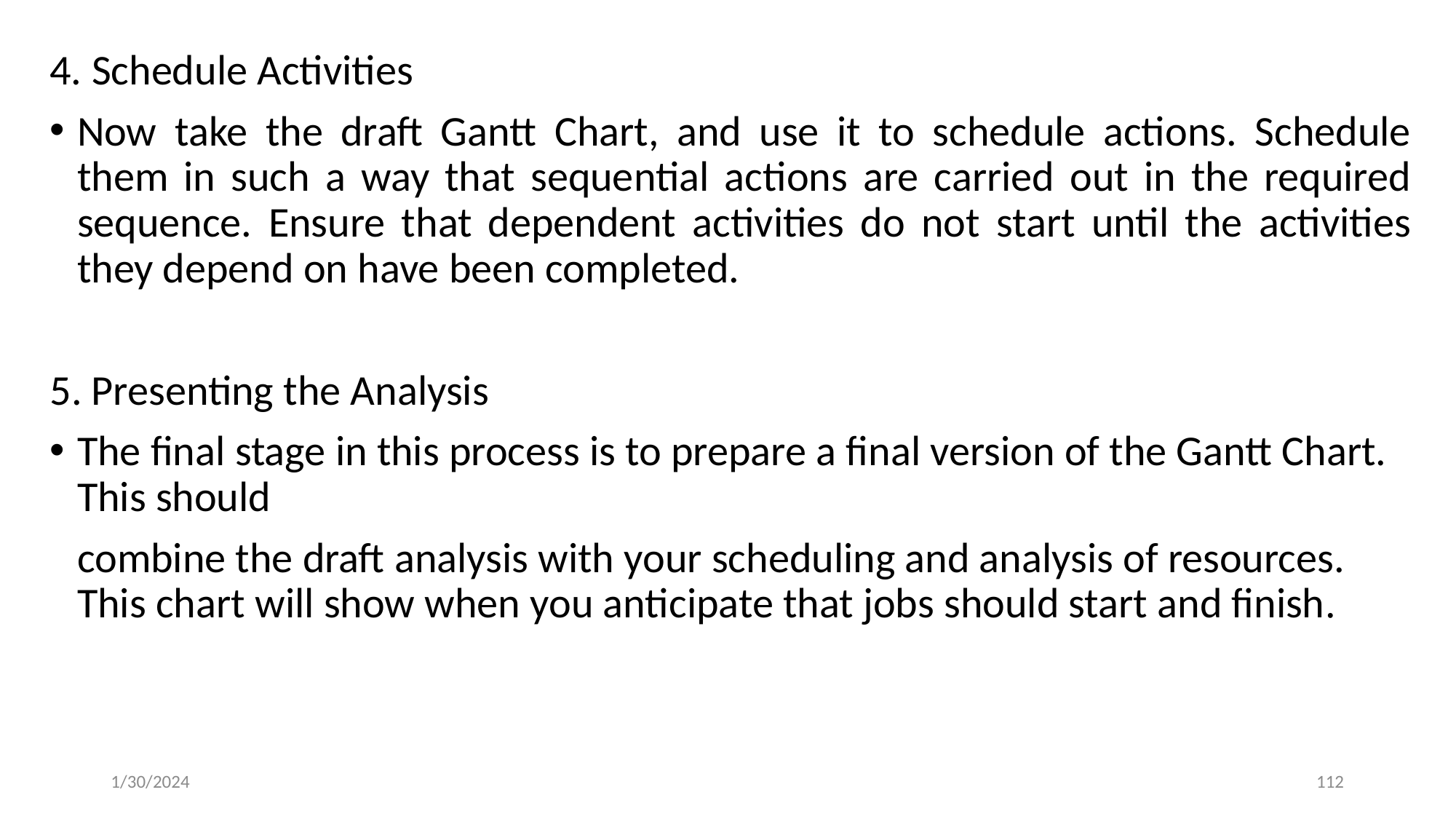

4. Schedule Activities
Now take the draft Gantt Chart, and use it to schedule actions. Schedule them in such a way that sequential actions are carried out in the required sequence. Ensure that dependent activities do not start until the activities they depend on have been completed.

5. Presenting the Analysis
The final stage in this process is to prepare a final version of the Gantt Chart. This should
	combine the draft analysis with your scheduling and analysis of resources. This chart will show when you anticipate that jobs should start and finish.

1/30/2024
112